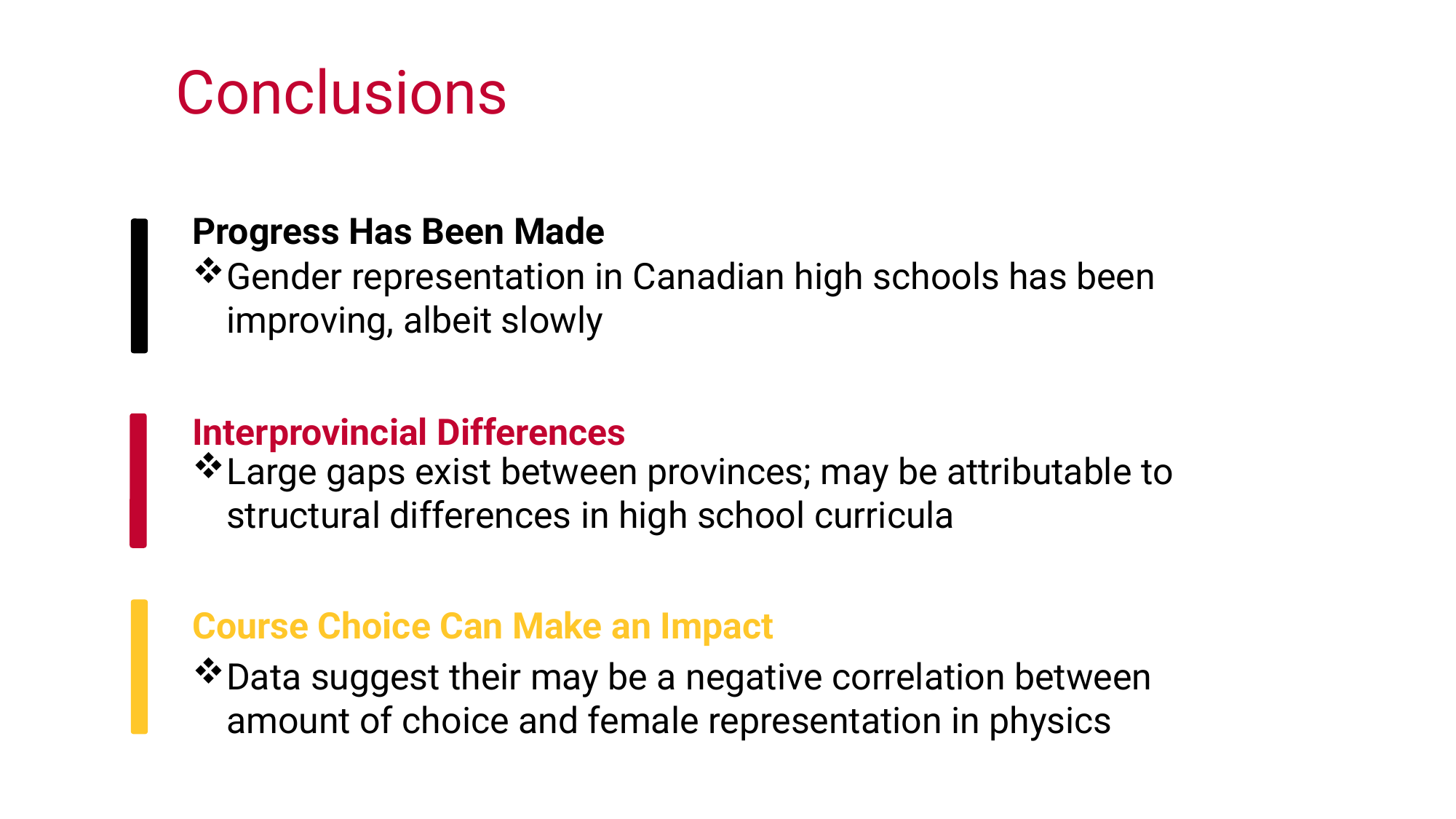

Conclusions
Progress Has Been Made
Gender representation in Canadian high schools has been improving, albeit slowly
Interprovincial Differences
Large gaps exist between provinces; may be attributable to structural differences in high school curricula
Course Choice Can Make an Impact
Data suggest their may be a negative correlation between amount of choice and female representation in physics